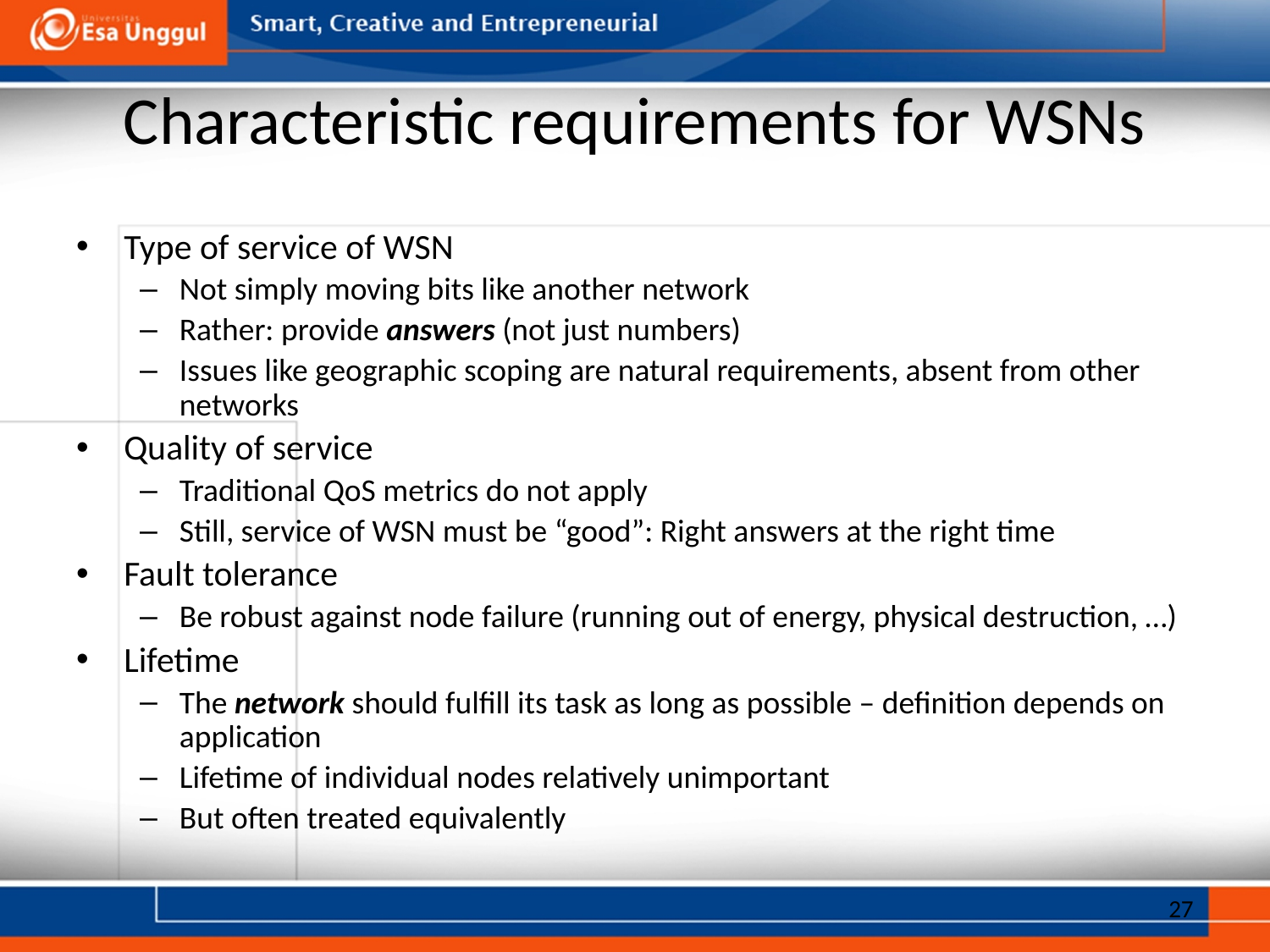

# Characteristic requirements for WSNs
Type of service of WSN
Not simply moving bits like another network
Rather: provide answers (not just numbers)
Issues like geographic scoping are natural requirements, absent from other networks
Quality of service
Traditional QoS metrics do not apply
Still, service of WSN must be “good”: Right answers at the right time
Fault tolerance
Be robust against node failure (running out of energy, physical destruction, …)
Lifetime
The network should fulfill its task as long as possible – definition depends on application
Lifetime of individual nodes relatively unimportant
But often treated equivalently
27